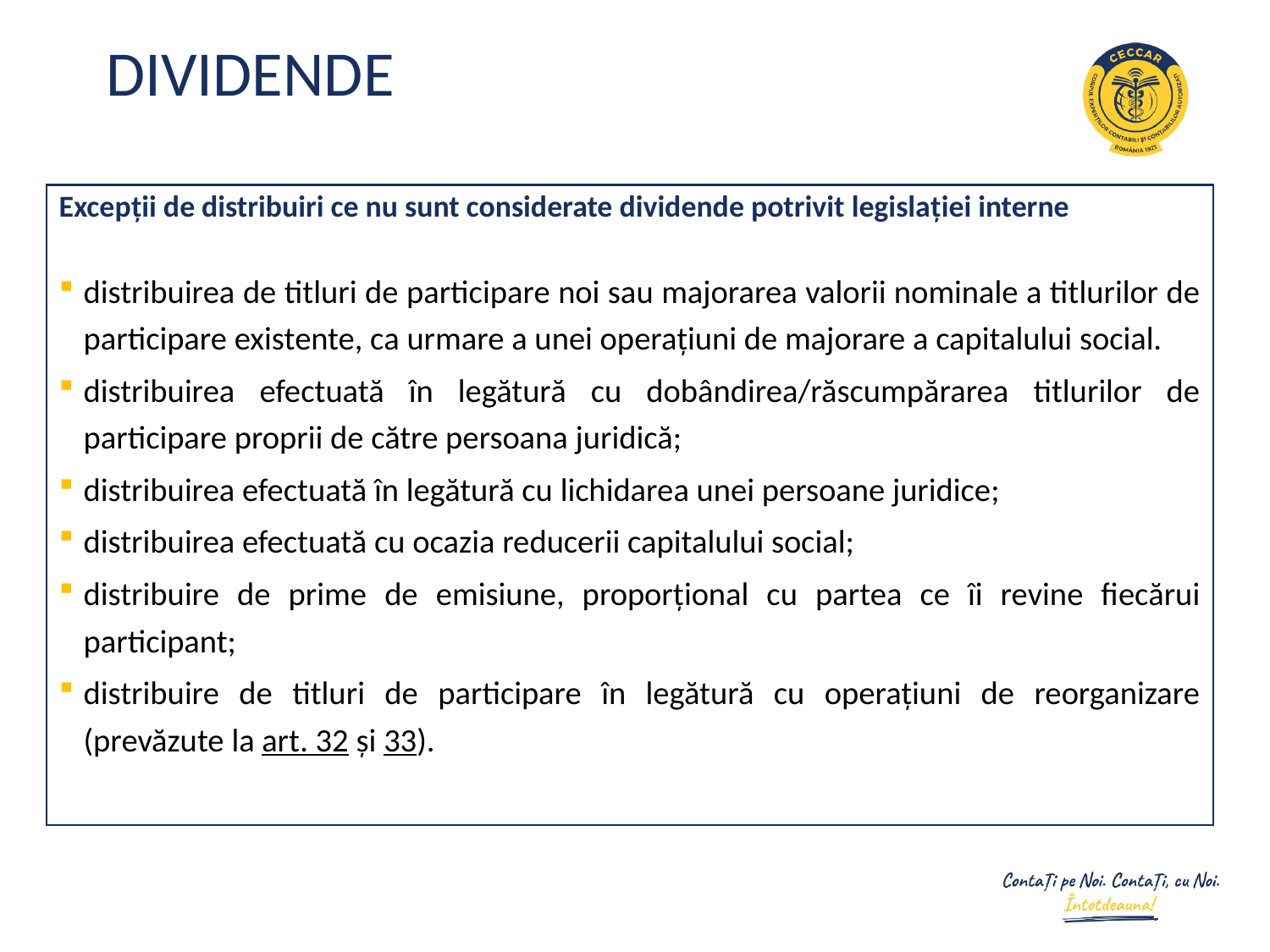

# DIVIDENDE
Excepții de distribuiri ce nu sunt considerate dividende potrivit legislației interne

distribuirea de titluri de participare noi sau majorarea valorii nominale a titlurilor de participare existente, ca urmare a unei operațiuni de majorare a capitalului social.
distribuirea efectuată în legătură cu dobândirea/răscumpărarea titlurilor de participare proprii de către persoana juridică;
distribuirea efectuată în legătură cu lichidarea unei persoane juridice;
distribuirea efectuată cu ocazia reducerii capitalului social;
distribuire de prime de emisiune, proporțional cu partea ce îi revine fiecărui participant;
distribuire de titluri de participare în legătură cu operațiuni de reorganizare (prevăzute la art. 32 și 33).